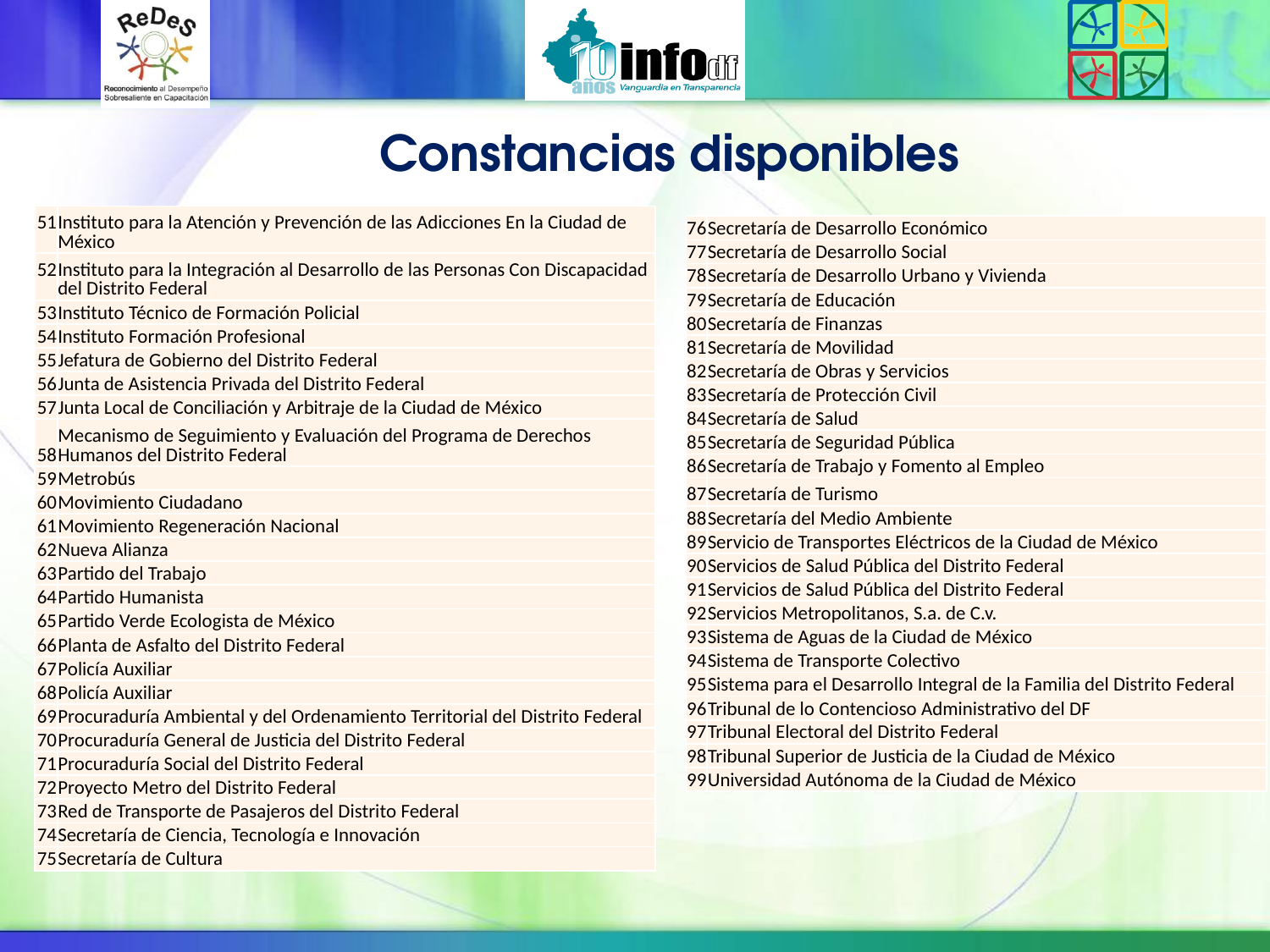

Constancias disponibles
| 51 | Instituto para la Atención y Prevención de las Adicciones En la Ciudad de México |
| --- | --- |
| 52 | Instituto para la Integración al Desarrollo de las Personas Con Discapacidad del Distrito Federal |
| 53 | Instituto Técnico de Formación Policial |
| 54 | Instituto Formación Profesional |
| 55 | Jefatura de Gobierno del Distrito Federal |
| 56 | Junta de Asistencia Privada del Distrito Federal |
| 57 | Junta Local de Conciliación y Arbitraje de la Ciudad de México |
| 58 | Mecanismo de Seguimiento y Evaluación del Programa de Derechos Humanos del Distrito Federal |
| 59 | Metrobús |
| 60 | Movimiento Ciudadano |
| 61 | Movimiento Regeneración Nacional |
| 62 | Nueva Alianza |
| 63 | Partido del Trabajo |
| 64 | Partido Humanista |
| 65 | Partido Verde Ecologista de México |
| 66 | Planta de Asfalto del Distrito Federal |
| 67 | Policía Auxiliar |
| 68 | Policía Auxiliar |
| 69 | Procuraduría Ambiental y del Ordenamiento Territorial del Distrito Federal |
| 70 | Procuraduría General de Justicia del Distrito Federal |
| 71 | Procuraduría Social del Distrito Federal |
| 72 | Proyecto Metro del Distrito Federal |
| 73 | Red de Transporte de Pasajeros del Distrito Federal |
| 74 | Secretaría de Ciencia, Tecnología e Innovación |
| 75 | Secretaría de Cultura |
| 76 | Secretaría de Desarrollo Económico |
| --- | --- |
| 77 | Secretaría de Desarrollo Social |
| 78 | Secretaría de Desarrollo Urbano y Vivienda |
| 79 | Secretaría de Educación |
| 80 | Secretaría de Finanzas |
| 81 | Secretaría de Movilidad |
| 82 | Secretaría de Obras y Servicios |
| 83 | Secretaría de Protección Civil |
| 84 | Secretaría de Salud |
| 85 | Secretaría de Seguridad Pública |
| 86 | Secretaría de Trabajo y Fomento al Empleo |
| 87 | Secretaría de Turismo |
| 88 | Secretaría del Medio Ambiente |
| 89 | Servicio de Transportes Eléctricos de la Ciudad de México |
| 90 | Servicios de Salud Pública del Distrito Federal |
| 91 | Servicios de Salud Pública del Distrito Federal |
| 92 | Servicios Metropolitanos, S.a. de C.v. |
| 93 | Sistema de Aguas de la Ciudad de México |
| 94 | Sistema de Transporte Colectivo |
| 95 | Sistema para el Desarrollo Integral de la Familia del Distrito Federal |
| 96 | Tribunal de lo Contencioso Administrativo del DF |
| 97 | Tribunal Electoral del Distrito Federal |
| 98 | Tribunal Superior de Justicia de la Ciudad de México |
| 99 | Universidad Autónoma de la Ciudad de México |